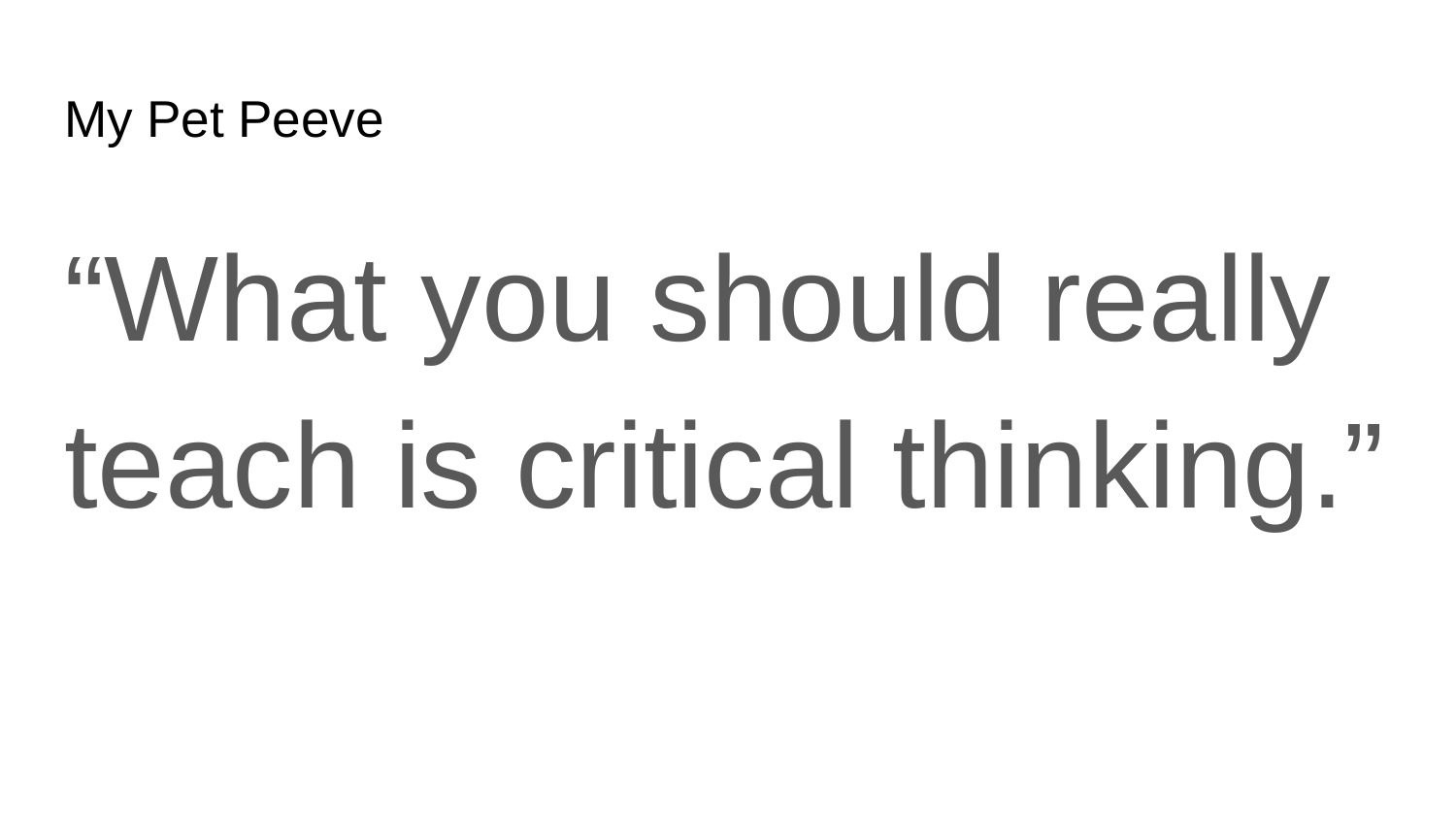

# My Pet Peeve
“What you should really teach is critical thinking.”